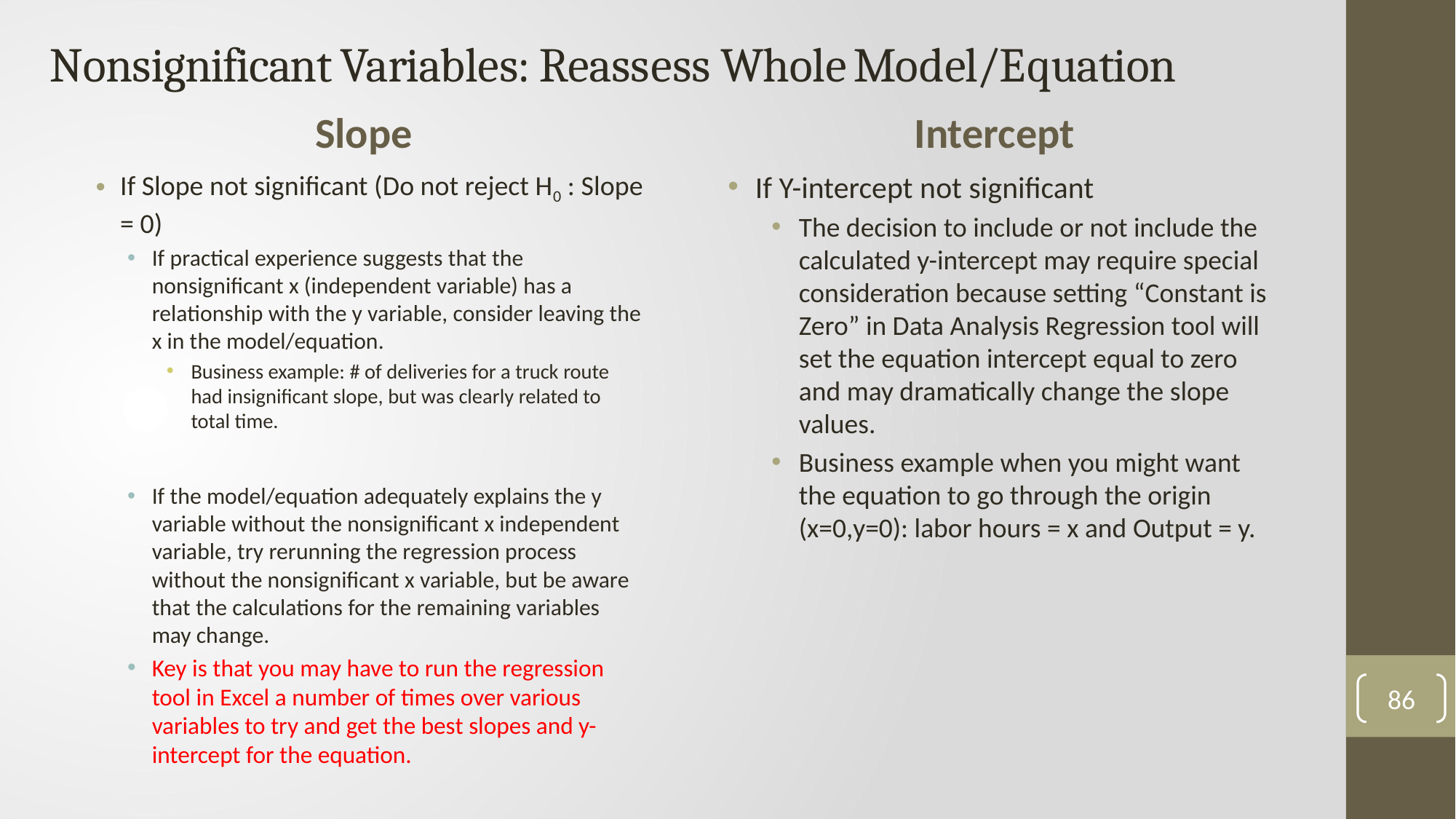

# Nonsignificant Variables: Reassess Whole Model/Equation
Slope
Intercept
If Slope not significant (Do not reject H0 : Slope = 0)
If practical experience suggests that the nonsignificant x (independent variable) has a relationship with the y variable, consider leaving the x in the model/equation.
Business example: # of deliveries for a truck route had insignificant slope, but was clearly related to total time.

If the model/equation adequately explains the y variable without the nonsignificant x independent variable, try rerunning the regression process without the nonsignificant x variable, but be aware that the calculations for the remaining variables may change.
Key is that you may have to run the regression tool in Excel a number of times over various variables to try and get the best slopes and y-intercept for the equation.
If Y-intercept not significant
The decision to include or not include the calculated y-intercept may require special consideration because setting “Constant is Zero” in Data Analysis Regression tool will set the equation intercept equal to zero and may dramatically change the slope values.
Business example when you might want the equation to go through the origin (x=0,y=0): labor hours = x and Output = y.

86